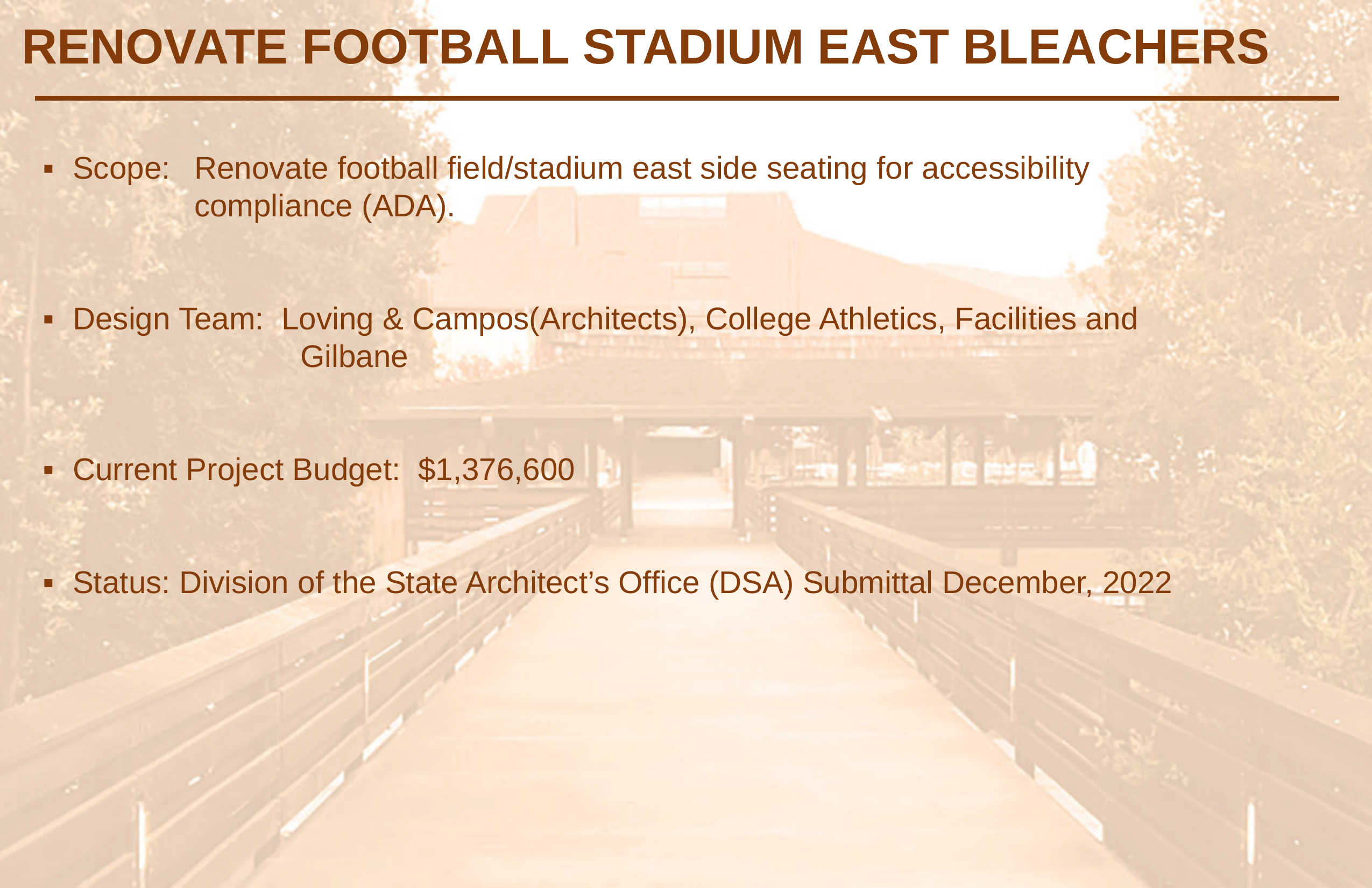

RENOVATE FOOTBALL STADIUM EAST BLEACHERS
▪	Scope:	Renovate football field/stadium east side seating for accessibility
		compliance (ADA).

▪	Design Team:  Loving & Campos(Architects), College Athletics, Facilities and
		Gilbane

▪	Current Project Budget:  $1,376,600

▪	Status: Division of the State Architect’s Office (DSA) Submittal December, 2022